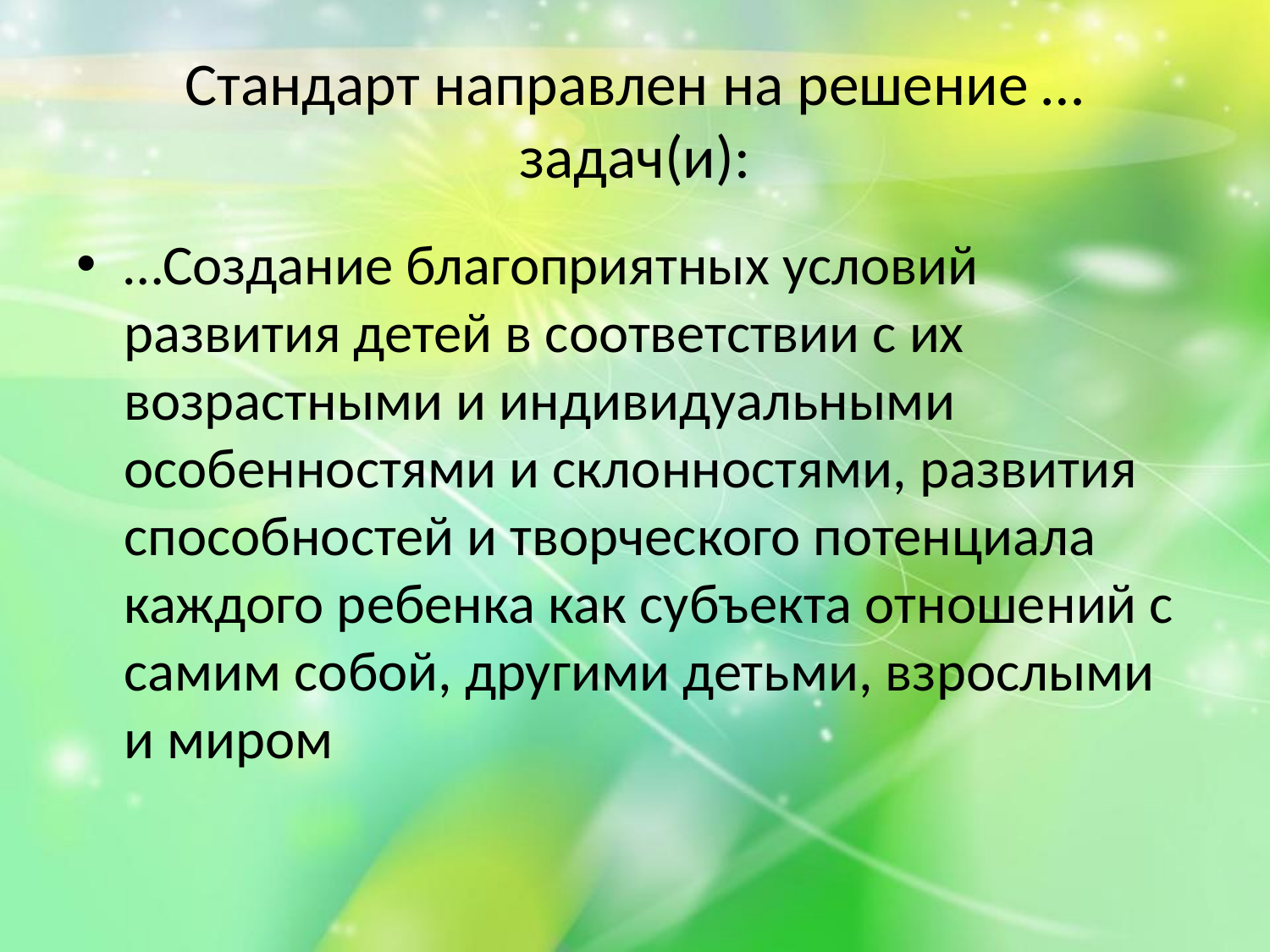

# Стандарт направлен на решение … задач(и):
…Создание благоприятных условий развития детей в соответствии с их возрастными и индивидуальными особенностями и склонностями, развития способностей и творческого потенциала каждого ребенка как субъекта отношений с самим собой, другими детьми, взрослыми и миром